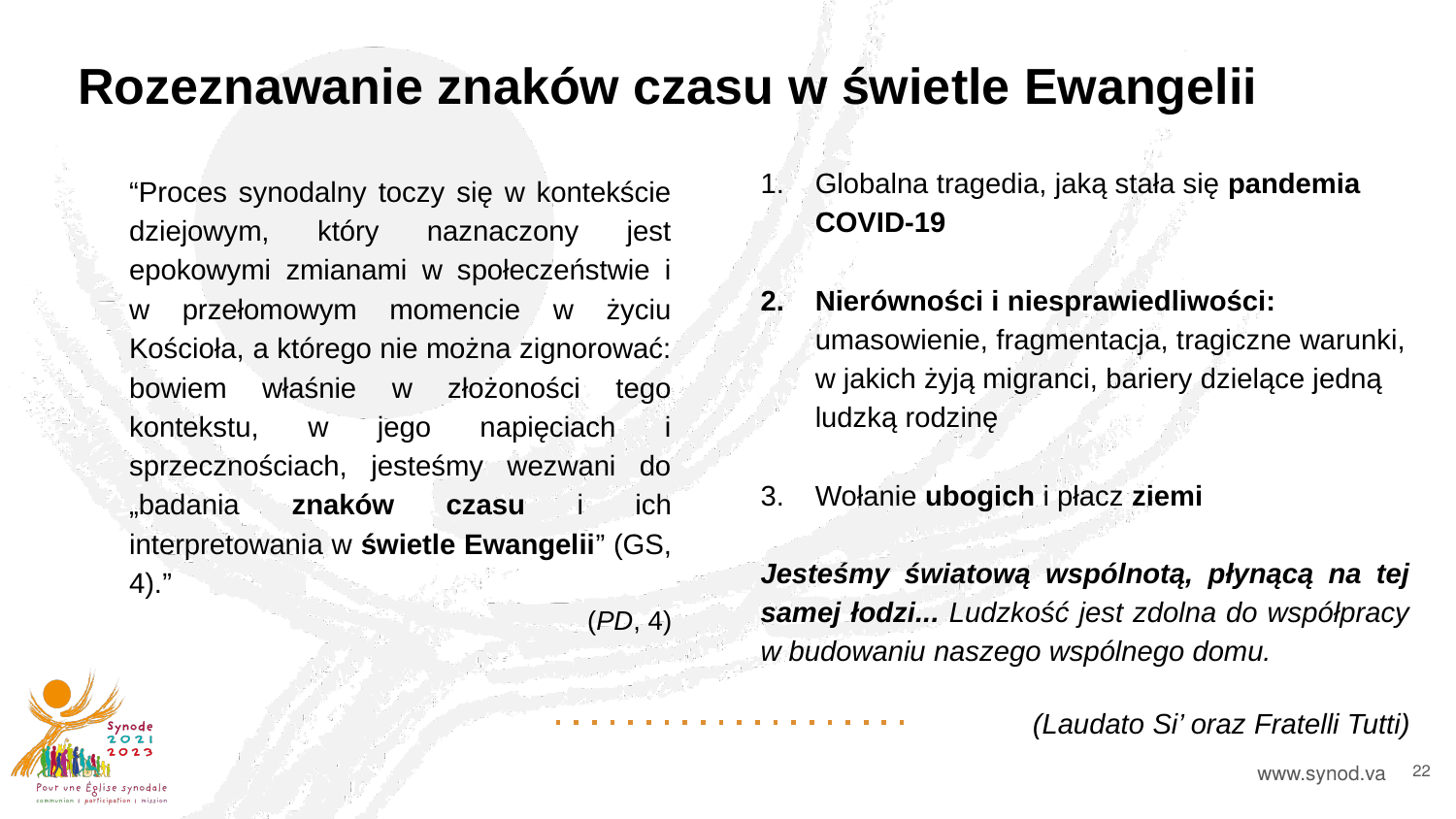

# Rozeznawanie znaków czasu w świetle Ewangelii
“Proces synodalny toczy się w kontekście dziejowym, który naznaczony jest epokowymi zmianami w społeczeństwie i w przełomowym momencie w życiu Kościoła, a którego nie można zignorować: bowiem właśnie w złożoności tego kontekstu, w jego napięciach i sprzecznościach, jesteśmy wezwani do „badania znaków czasu i ich interpretowania w świetle Ewangelii” (GS, 4).”
(PD, 4)
Globalna tragedia, jaką stała się pandemia COVID-19

Nierówności i niesprawiedliwości: umasowienie, fragmentacja, tragiczne warunki, w jakich żyją migranci, bariery dzielące jedną ludzką rodzinę

Wołanie ubogich i płacz ziemi

Jesteśmy światową wspólnotą, płynącą na tej samej łodzi... Ludzkość jest zdolna do współpracy w budowaniu naszego wspólnego domu.

(Laudato Si’ oraz Fratelli Tutti)
22